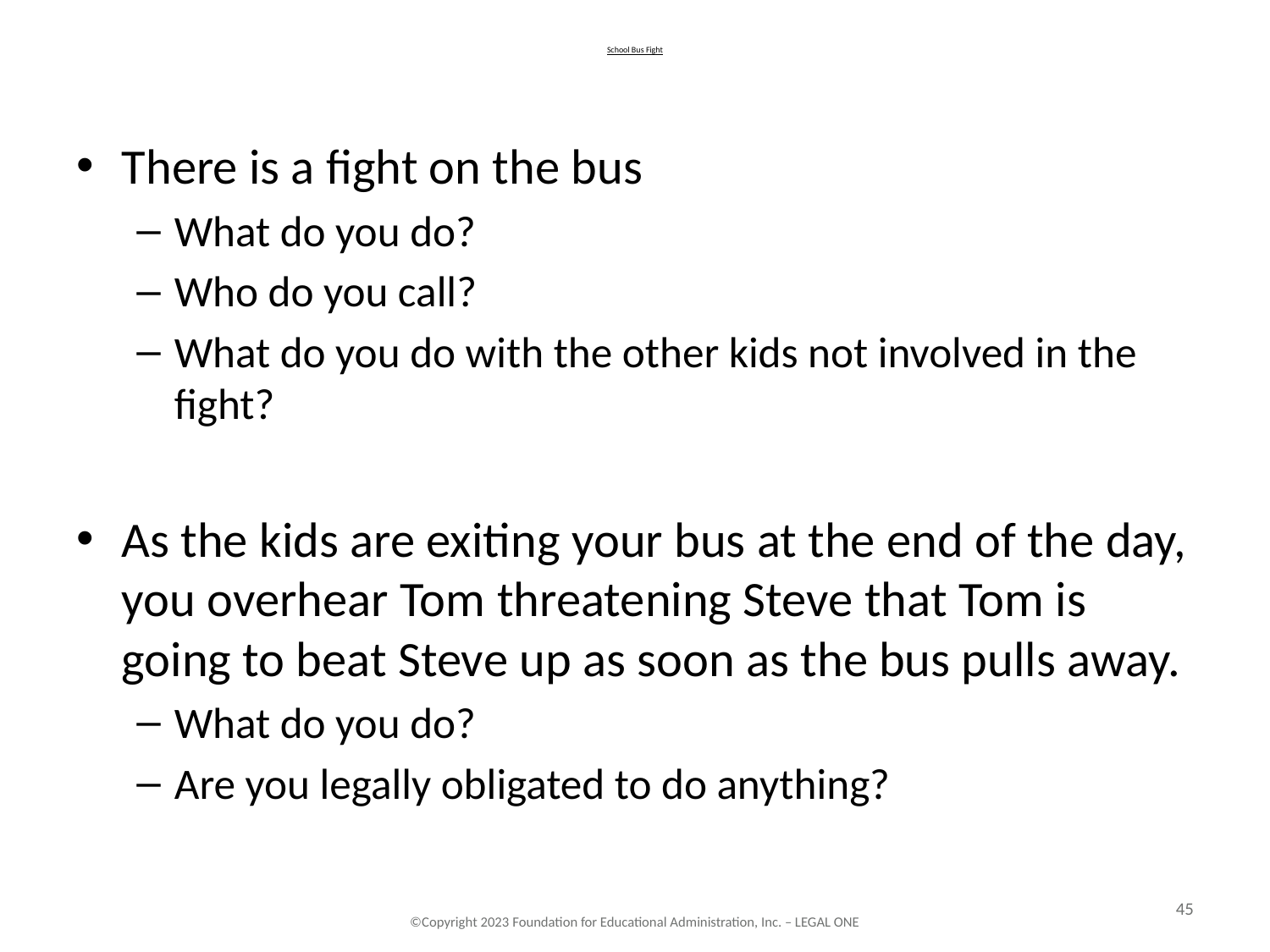

# School Bus Fight
There is a fight on the bus
What do you do?
Who do you call?
What do you do with the other kids not involved in the fight?

As the kids are exiting your bus at the end of the day, you overhear Tom threatening Steve that Tom is going to beat Steve up as soon as the bus pulls away.
What do you do?
Are you legally obligated to do anything?
45